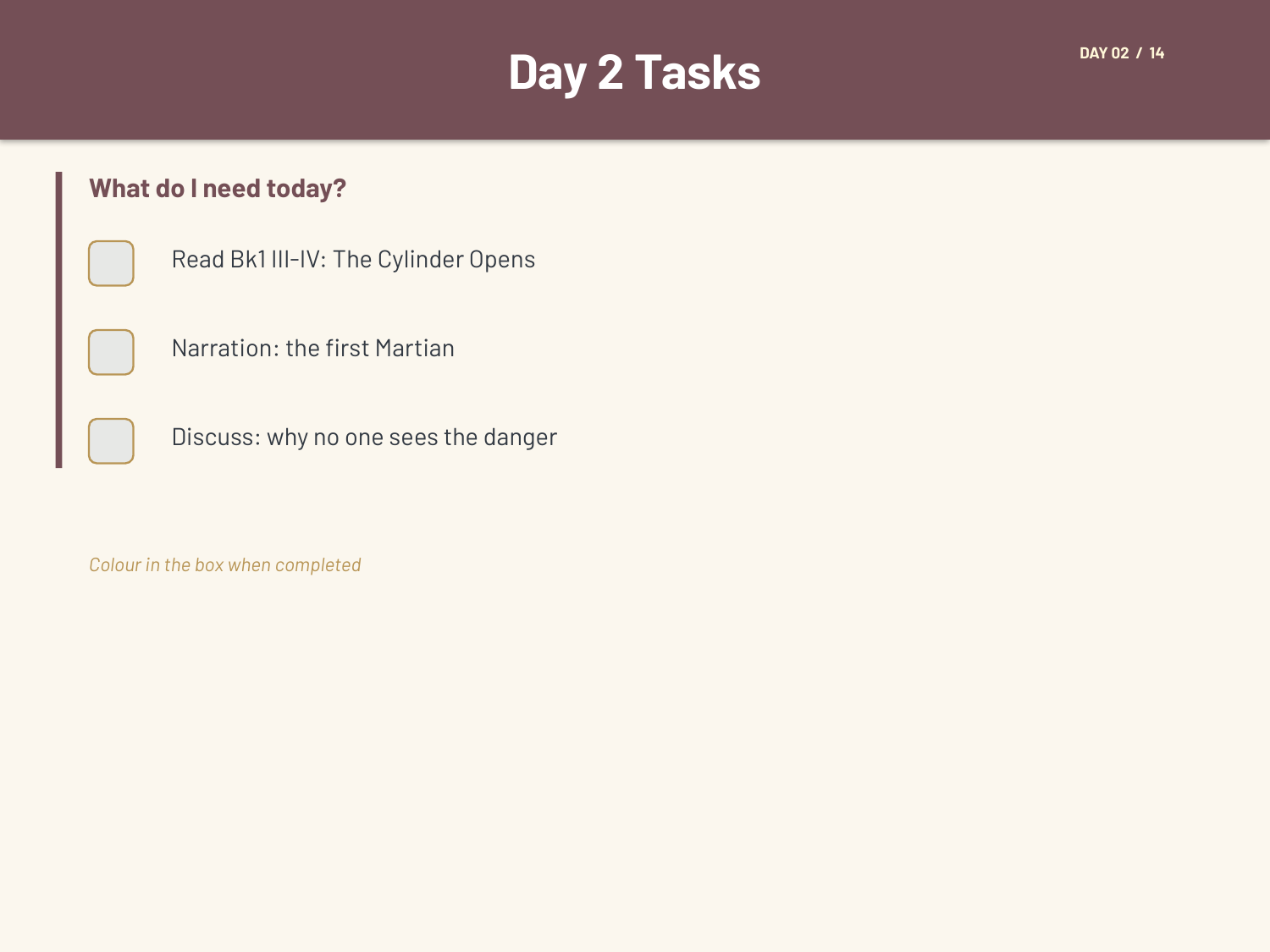

Day 2 Tasks
DAY 02  /  14
What do I need today?

Read Bk1 III-IV: The Cylinder Opens

Narration: the first Martian

Discuss: why no one sees the danger

Colour in the box when completed